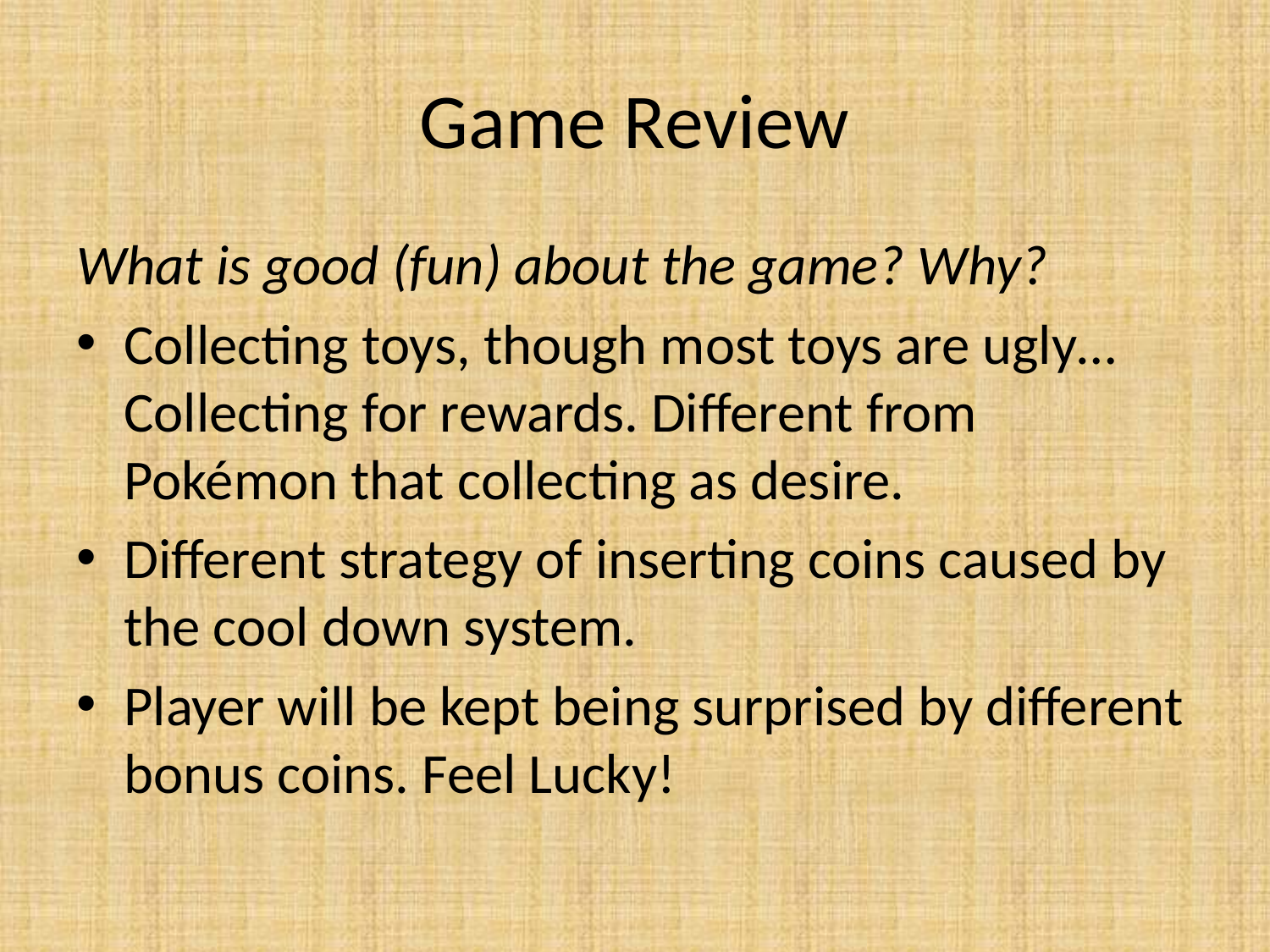

# Game Review
What is good (fun) about the game? Why?
Collecting toys, though most toys are ugly… Collecting for rewards. Different from Pokémon that collecting as desire.
Different strategy of inserting coins caused by the cool down system.
Player will be kept being surprised by different bonus coins. Feel Lucky!